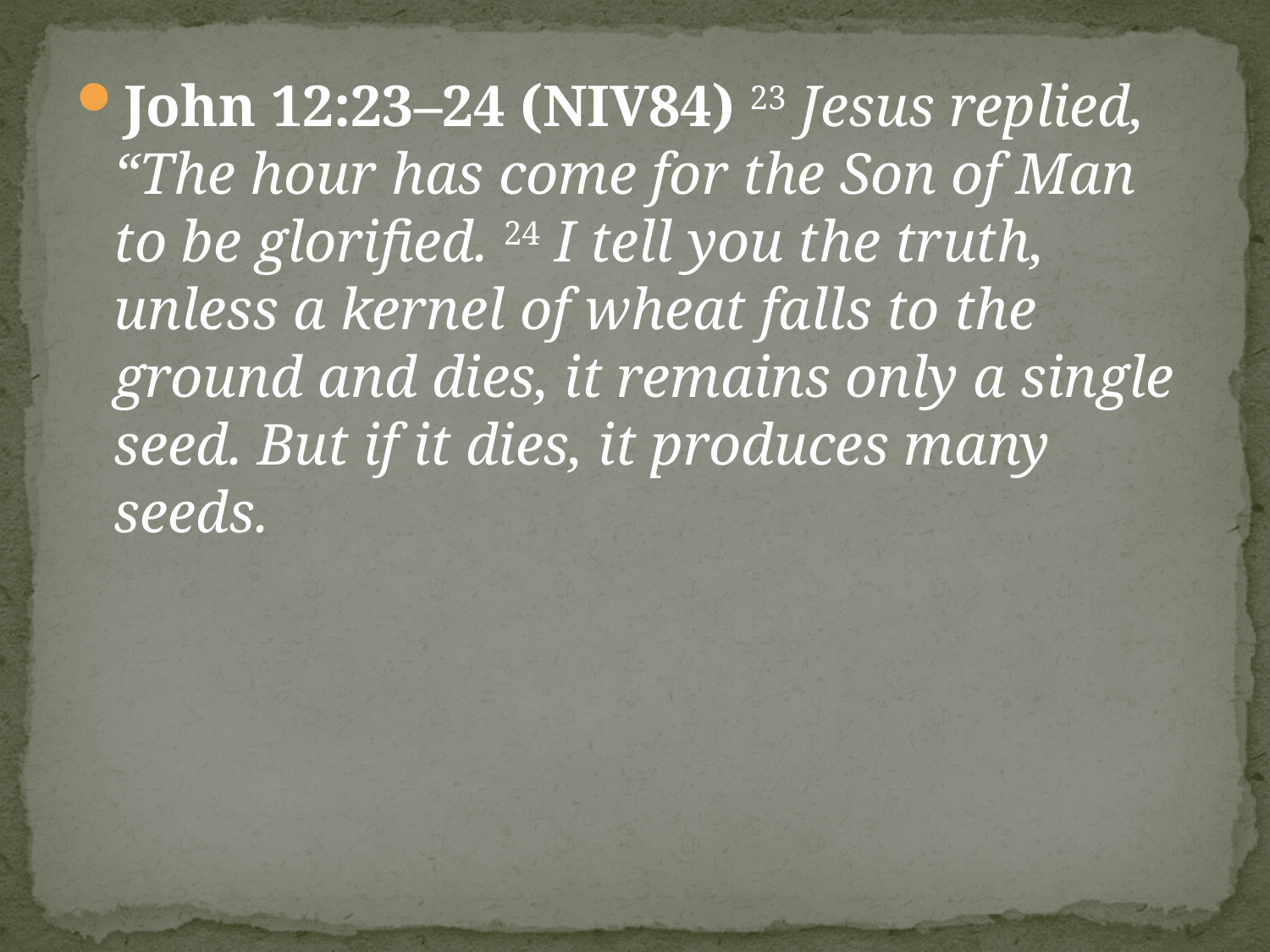

John 12:23–24 (NIV84) 23 Jesus replied, “The hour has come for the Son of Man to be glorified. 24 I tell you the truth, unless a kernel of wheat falls to the ground and dies, it remains only a single seed. But if it dies, it produces many seeds.